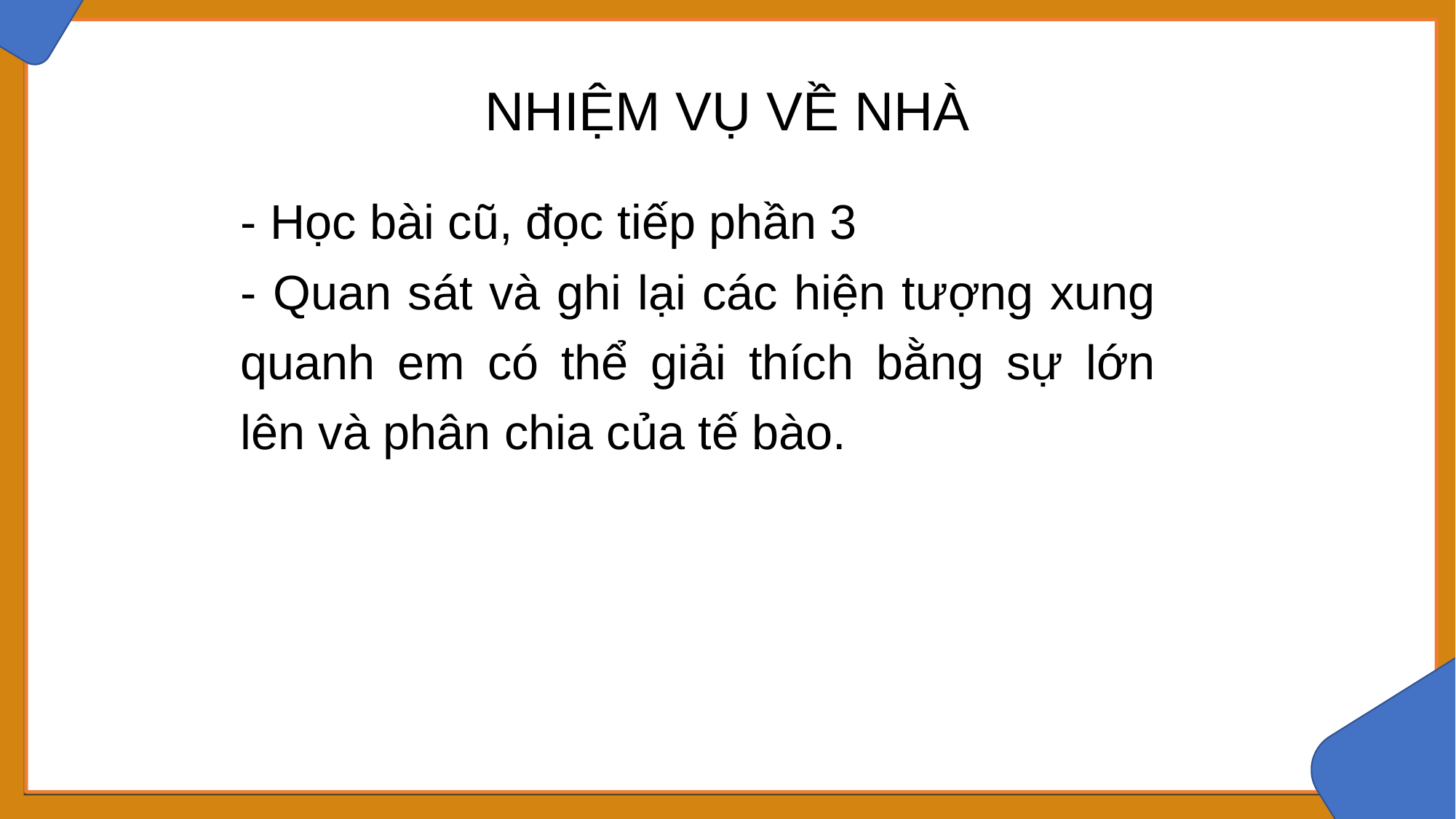

NHIỆM VỤ VỀ NHÀ
- Học bài cũ, đọc tiếp phần 3
- Quan sát và ghi lại các hiện tượng xung quanh em có thể giải thích bằng sự lớn lên và phân chia của tế bào.